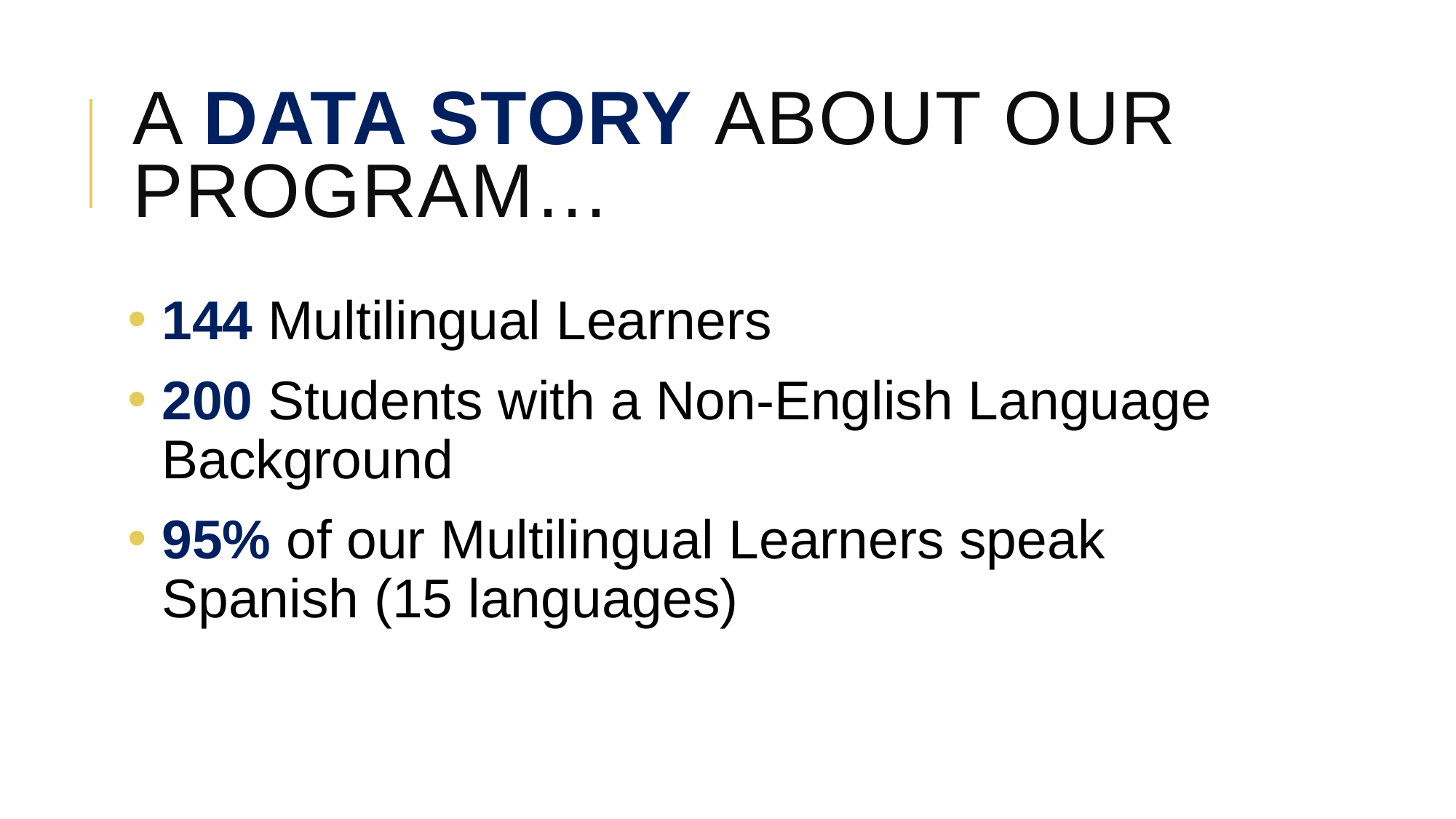

# A Data Story about our Program…
144 Multilingual Learners
200 Students with a Non-English Language Background
95% of our Multilingual Learners speak Spanish (15 languages)